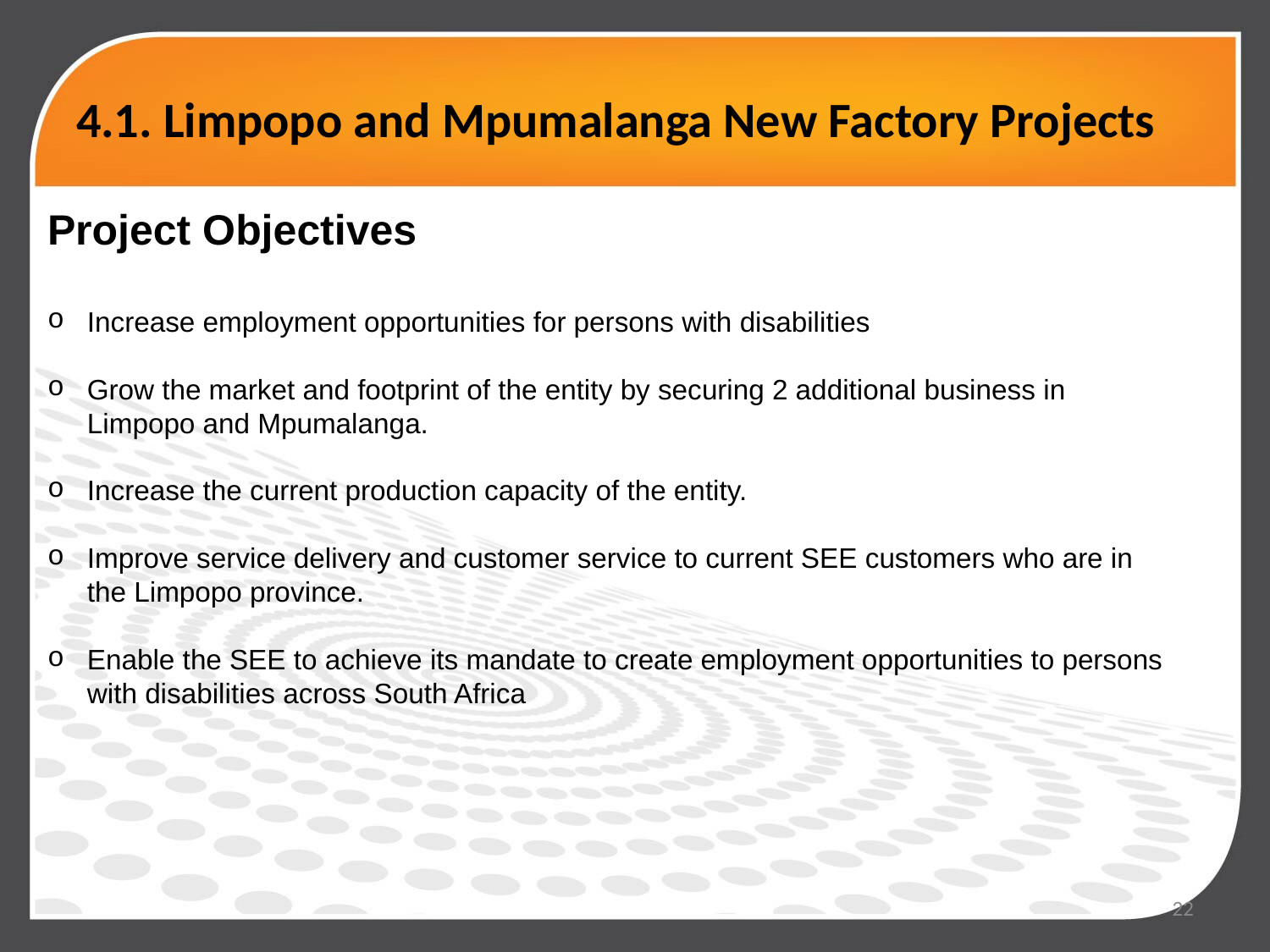

# 4.1. Limpopo and Mpumalanga New Factory Projects
Project Objectives

Increase employment opportunities for persons with disabilities

Grow the market and footprint of the entity by securing 2 additional business in Limpopo and Mpumalanga.

Increase the current production capacity of the entity.

Improve service delivery and customer service to current SEE customers who are in the Limpopo province.

Enable the SEE to achieve its mandate to create employment opportunities to persons with disabilities across South Africa
22